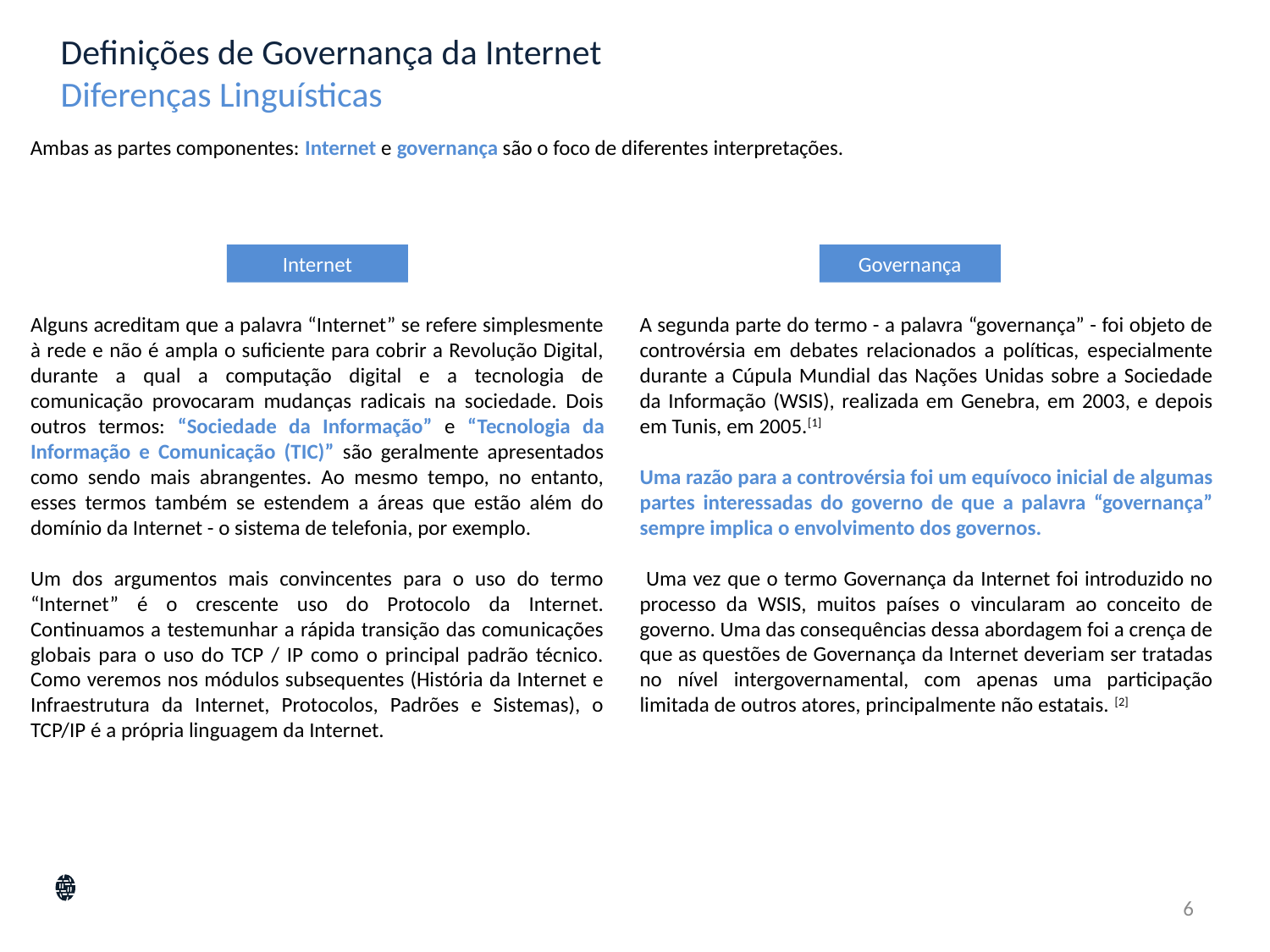

# Definições de Governança da Internet Diferenças Linguísticas
Ambas as partes componentes: Internet e governança são o foco de diferentes interpretações.

Internet
Governança
Alguns acreditam que a palavra “Internet” se refere simplesmente à rede e não é ampla o suficiente para cobrir a Revolução Digital, durante a qual a computação digital e a tecnologia de comunicação provocaram mudanças radicais na sociedade. Dois outros termos: “Sociedade da Informação” e “Tecnologia da Informação e Comunicação (TIC)” são geralmente apresentados como sendo mais abrangentes. Ao mesmo tempo, no entanto, esses termos também se estendem a áreas que estão além do domínio da Internet - o sistema de telefonia, por exemplo.

Um dos argumentos mais convincentes para o uso do termo “Internet” é o crescente uso do Protocolo da Internet. Continuamos a testemunhar a rápida transição das comunicações globais para o uso do TCP / IP como o principal padrão técnico. Como veremos nos módulos subsequentes (História da Internet e Infraestrutura da Internet, Protocolos, Padrões e Sistemas), o TCP/IP é a própria linguagem da Internet.
A segunda parte do termo - a palavra “governança” - foi objeto de controvérsia em debates relacionados a políticas, especialmente durante a Cúpula Mundial das Nações Unidas sobre a Sociedade da Informação (WSIS), realizada em Genebra, em 2003, e depois em Tunis, em 2005.[1]

Uma razão para a controvérsia foi um equívoco inicial de algumas partes interessadas do governo de que a palavra “governança” sempre implica o envolvimento dos governos.

 Uma vez que o termo Governança da Internet foi introduzido no processo da WSIS, muitos países o vincularam ao conceito de governo. Uma das consequências dessa abordagem foi a crença de que as questões de Governança da Internet deveriam ser tratadas no nível intergovernamental, com apenas uma participação limitada de outros atores, principalmente não estatais. [2]
6